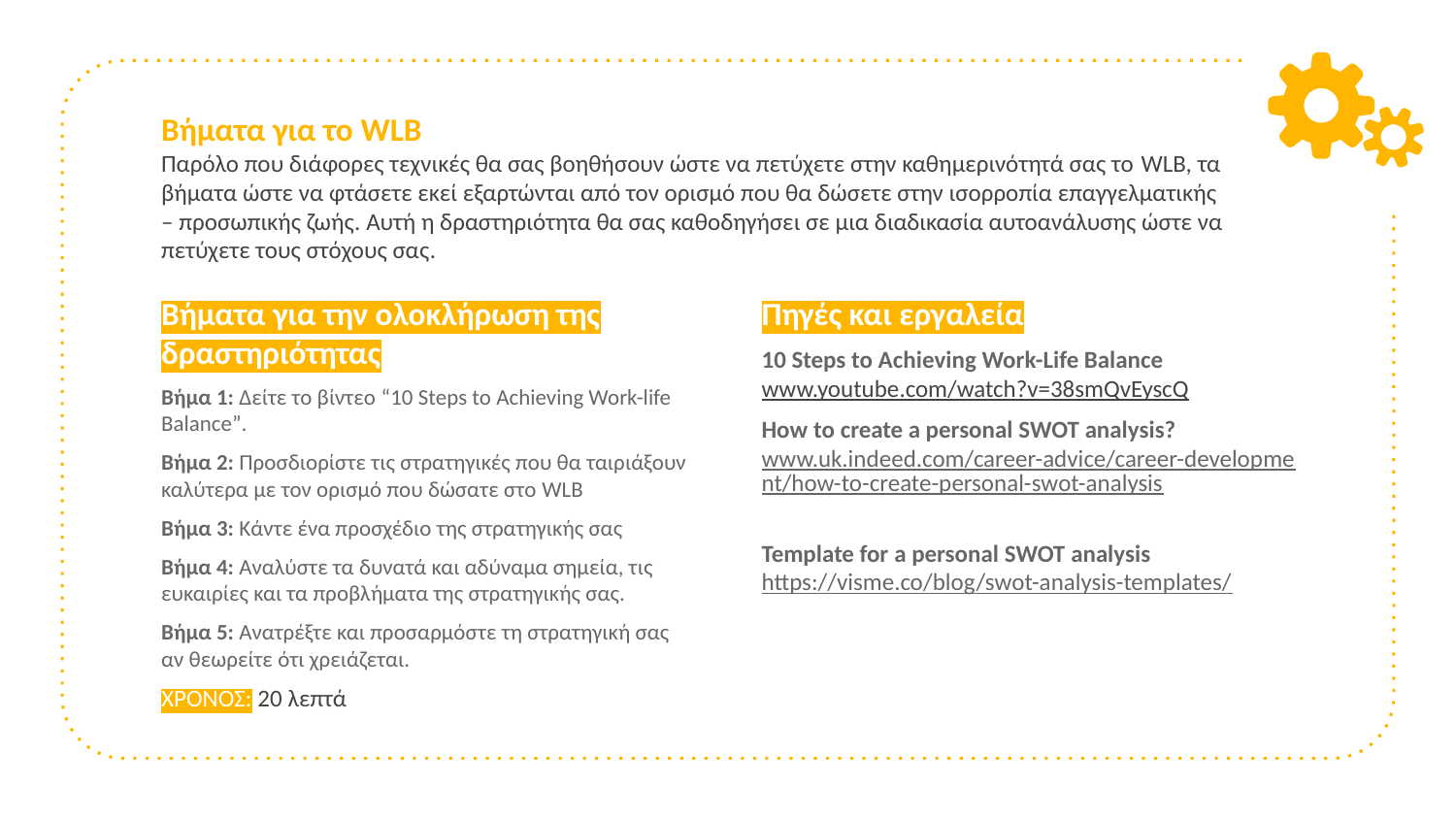

# Βήματα για το WLB Παρόλο που διάφορες τεχνικές θα σας βοηθήσουν ώστε να πετύχετε στην καθημερινότητά σας το WLB, τα βήματα ώστε να φτάσετε εκεί εξαρτώνται από τον ορισμό που θα δώσετε στην ισορροπία επαγγελματικής – προσωπικής ζωής. Αυτή η δραστηριότητα θα σας καθοδηγήσει σε μια διαδικασία αυτοανάλυσης ώστε να πετύχετε τους στόχους σας.
Βήματα για την ολοκλήρωση της δραστηριότητας
Βήμα 1: Δείτε το βίντεο “10 Steps to Achieving Work-life Balance”.
Βήμα 2: Προσδιορίστε τις στρατηγικές που θα ταιριάξουν καλύτερα με τον ορισμό που δώσατε στο WLB
Βήμα 3: Κάντε ένα προσχέδιο της στρατηγικής σας
Βήμα 4: Αναλύστε τα δυνατά και αδύναμα σημεία, τις ευκαιρίες και τα προβλήματα της στρατηγικής σας.
Βήμα 5: Ανατρέξτε και προσαρμόστε τη στρατηγική σας αν θεωρείτε ότι χρειάζεται.
ΧΡΟΝΟΣ: 20 λεπτά

Πηγές και εργαλεία
10 Steps to Achieving Work-Life Balance www.youtube.com/watch?v=38smQvEyscQ
How to create a personal SWOT analysis?
www.uk.indeed.com/career-advice/career-development/how-to-create-personal-swot-analysis
Template for a personal SWOT analysis
https://visme.co/blog/swot-analysis-templates/